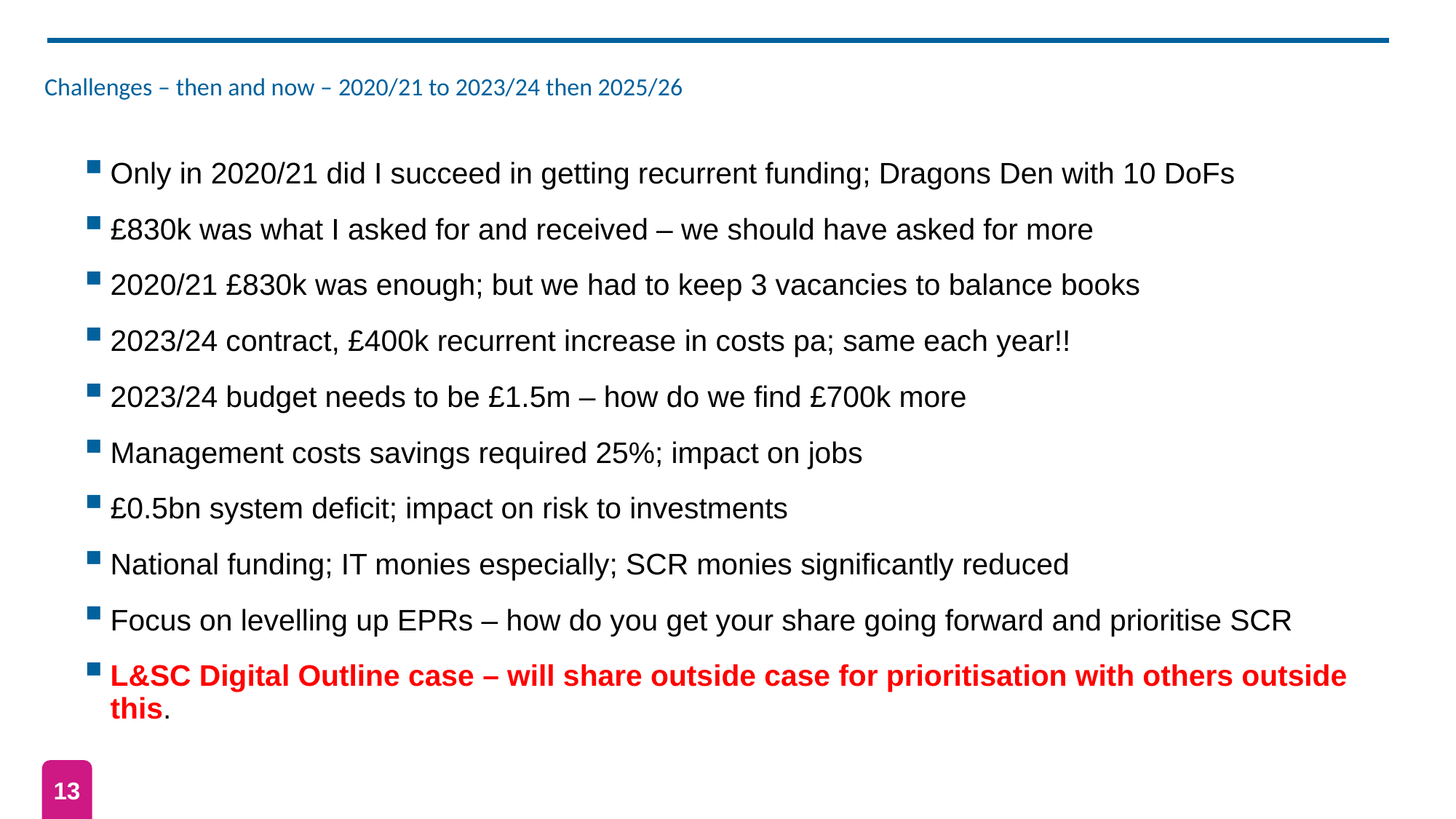

# Challenges – then and now – 2020/21 to 2023/24 then 2025/26
Only in 2020/21 did I succeed in getting recurrent funding; Dragons Den with 10 DoFs
£830k was what I asked for and received – we should have asked for more
2020/21 £830k was enough; but we had to keep 3 vacancies to balance books
2023/24 contract, £400k recurrent increase in costs pa; same each year!!
2023/24 budget needs to be £1.5m – how do we find £700k more
Management costs savings required 25%; impact on jobs
£0.5bn system deficit; impact on risk to investments
National funding; IT monies especially; SCR monies significantly reduced
Focus on levelling up EPRs – how do you get your share going forward and prioritise SCR
L&SC Digital Outline case – will share outside case for prioritisation with others outside this.
13